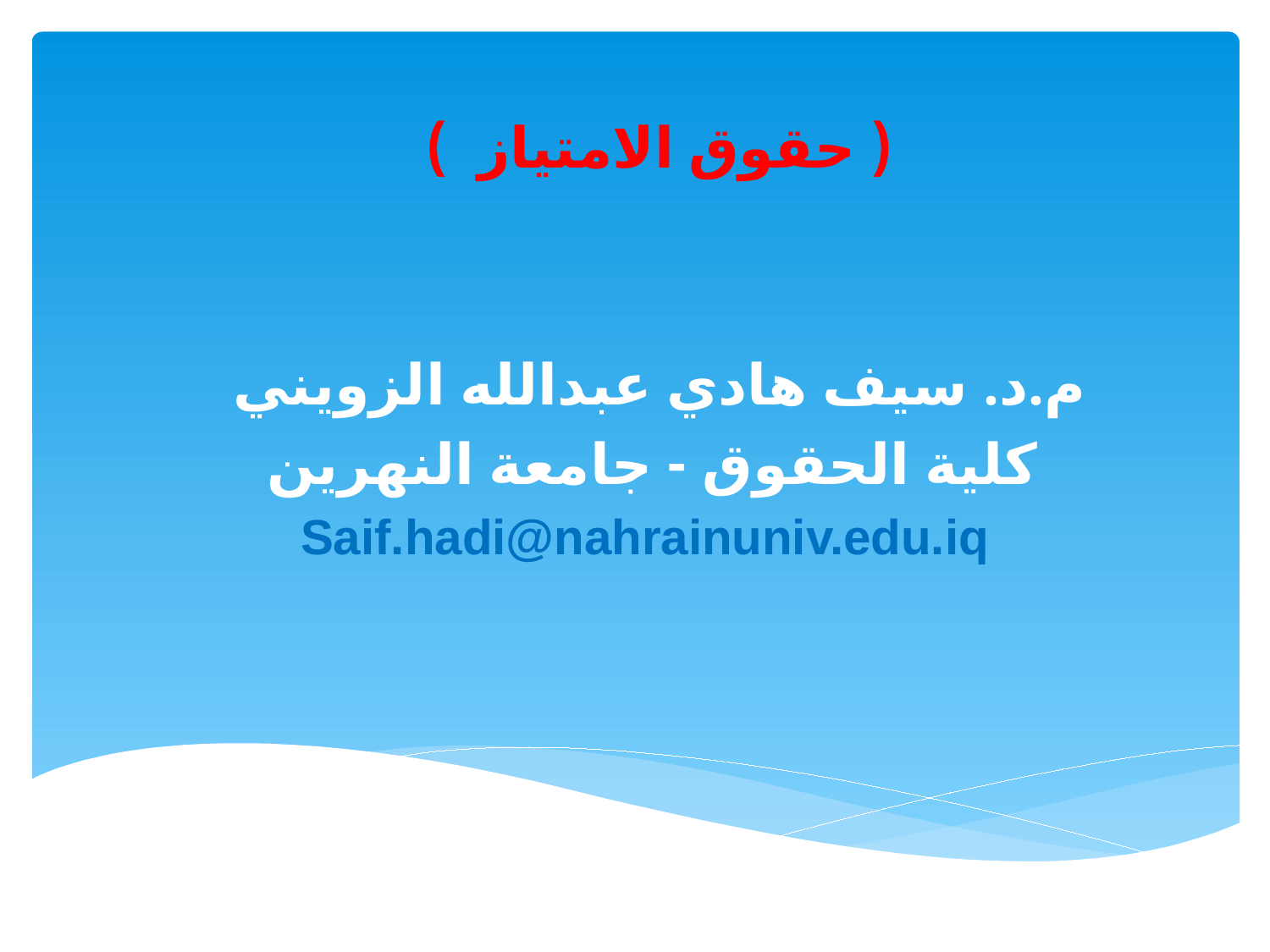

( حقوق الامتياز  )

م.د. سيف هادي عبدالله الزويني
كلية الحقوق - جامعة النهرين
Saif.hadi@nahrainuniv.edu.iq